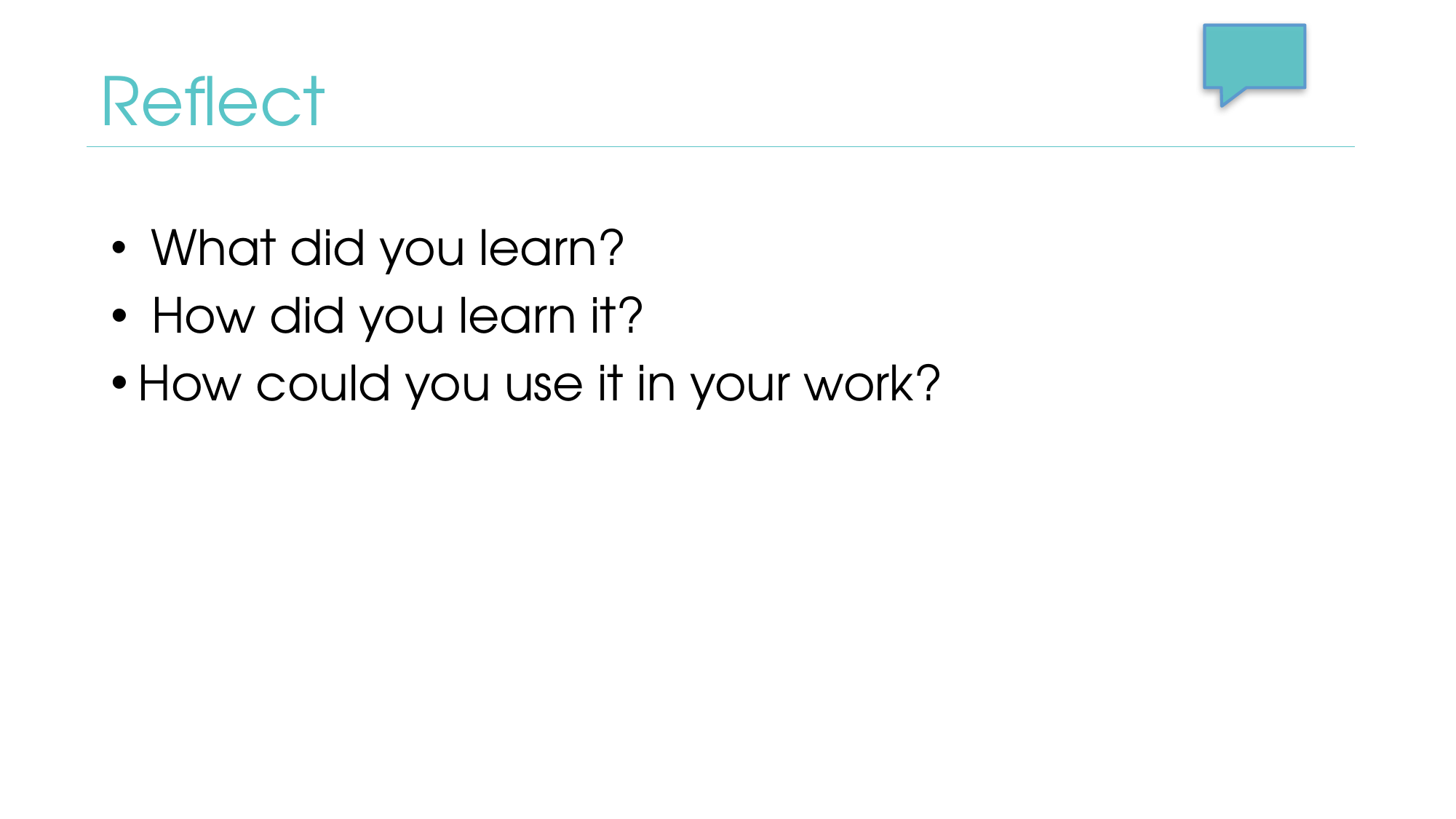

# Reflect

 What did you learn?
 How did you learn it?
How could you use it in your work?